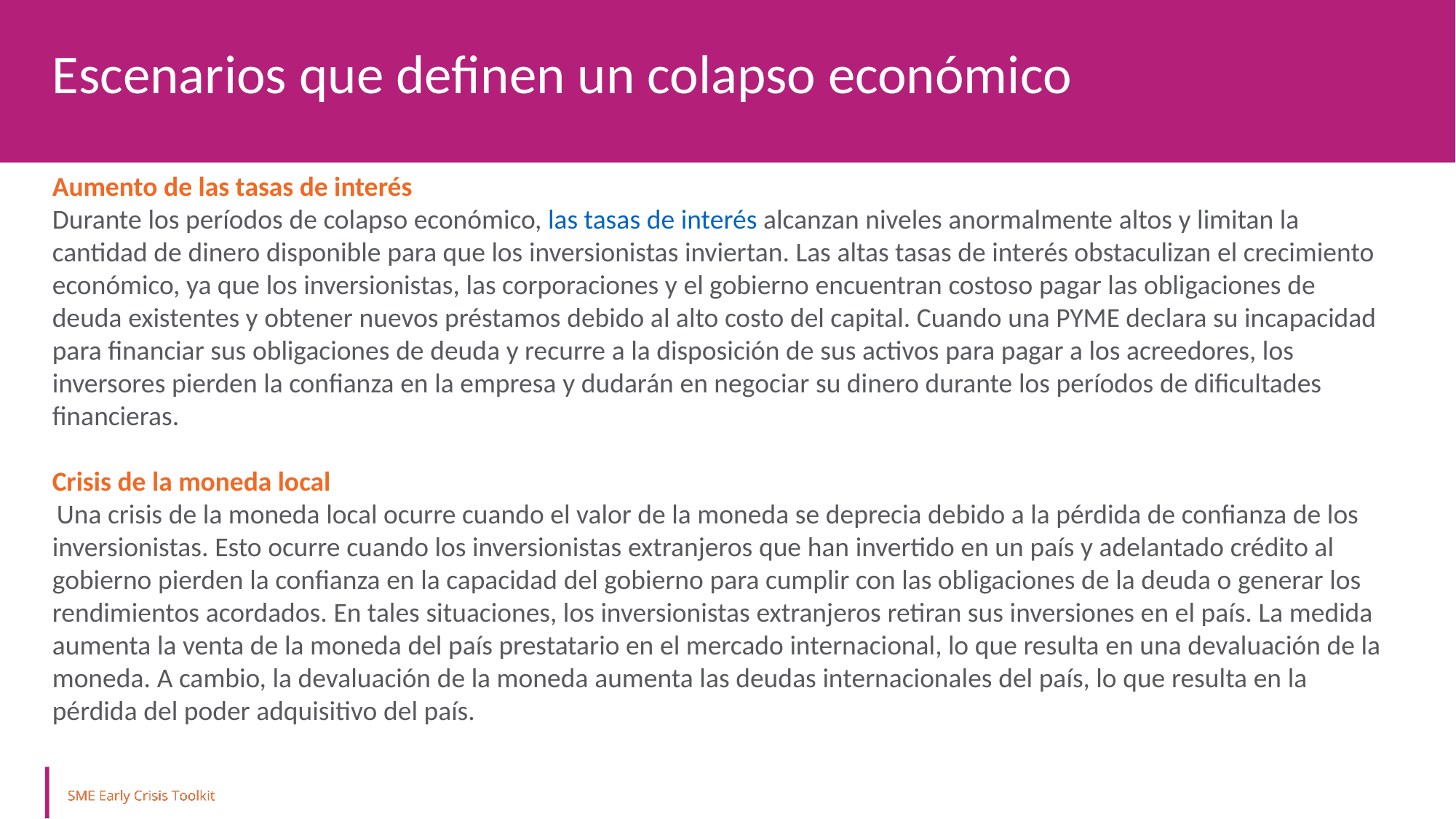

Escenarios que definen un colapso económico

Aumento de las tasas de interés
Durante los períodos de colapso económico, las tasas de interés alcanzan niveles anormalmente altos y limitan la cantidad de dinero disponible para que los inversionistas inviertan. Las altas tasas de interés obstaculizan el crecimiento económico, ya que los inversionistas, las corporaciones y el gobierno encuentran costoso pagar las obligaciones de deuda existentes y obtener nuevos préstamos debido al alto costo del capital. Cuando una PYME declara su incapacidad para financiar sus obligaciones de deuda y recurre a la disposición de sus activos para pagar a los acreedores, los inversores pierden la confianza en la empresa y dudarán en negociar su dinero durante los períodos de dificultades financieras.

Crisis de la moneda local
Una crisis de la moneda local ocurre cuando el valor de la moneda se deprecia debido a la pérdida de confianza de los inversionistas. Esto ocurre cuando los inversionistas extranjeros que han invertido en un país y adelantado crédito al gobierno pierden la confianza en la capacidad del gobierno para cumplir con las obligaciones de la deuda o generar los rendimientos acordados. En tales situaciones, los inversionistas extranjeros retiran sus inversiones en el país. La medida aumenta la venta de la moneda del país prestatario en el mercado internacional, lo que resulta en una devaluación de la moneda. A cambio, la devaluación de la moneda aumenta las deudas internacionales del país, lo que resulta en la pérdida del poder adquisitivo del país.